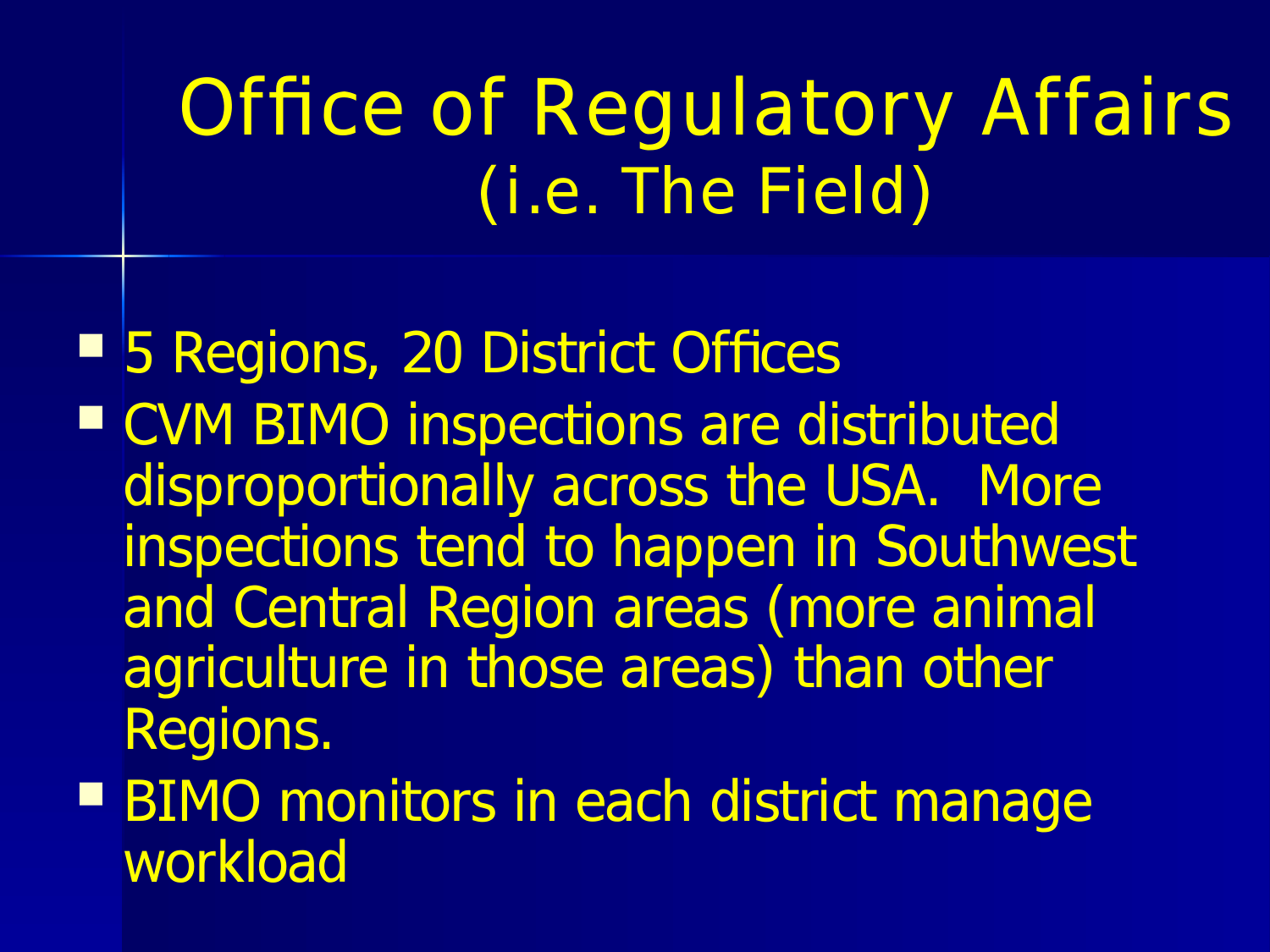

# Office of Regulatory Affairs (i.e. The Field)
5 Regions, 20 District Offices
CVM BIMO inspections are distributed disproportionally across the USA.  More inspections tend to happen in Southwest and Central Region areas (more animal agriculture in those areas) than other Regions.
BIMO monitors in each district manage workload